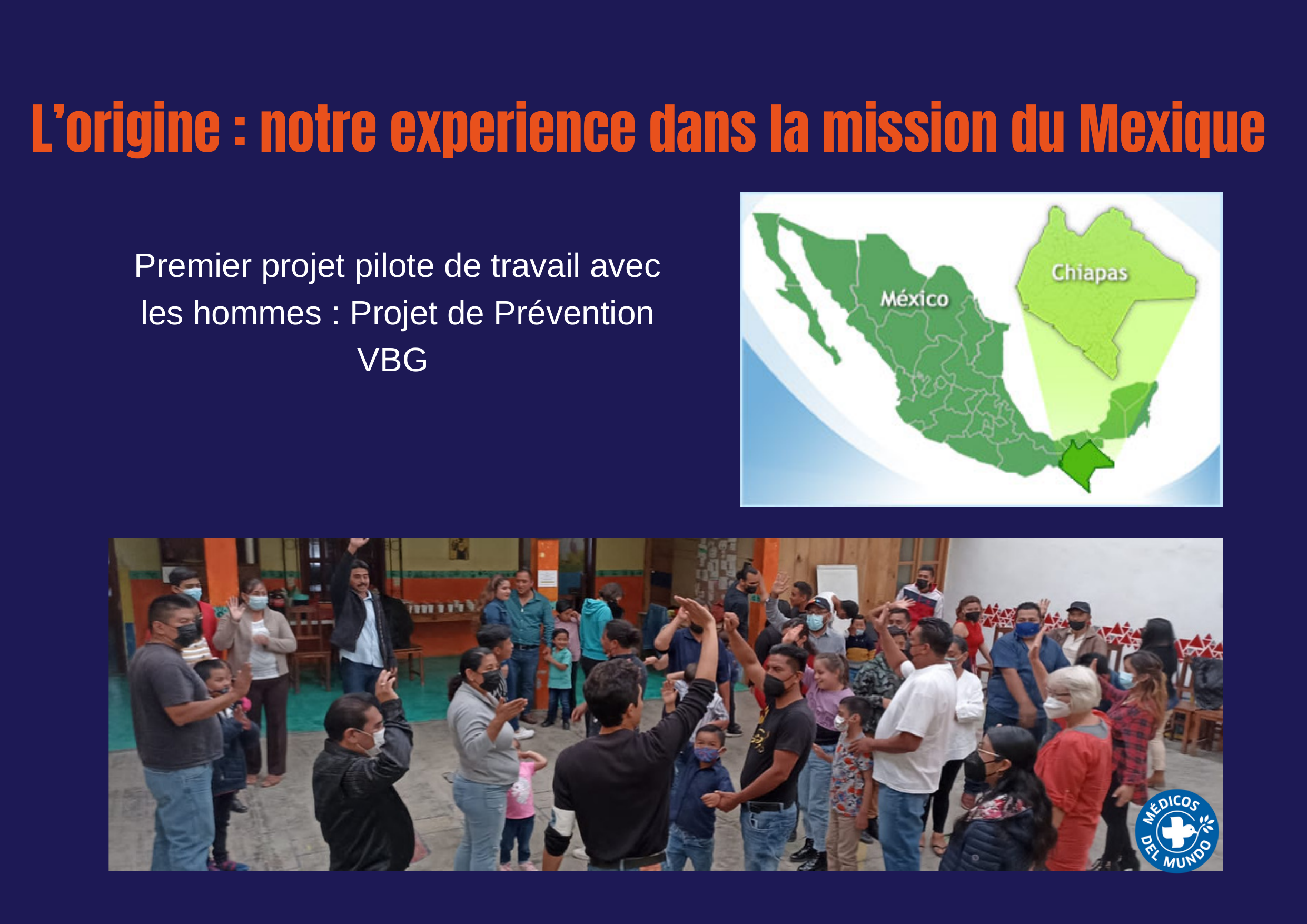

L’origine : notre experience dans la mission du Mexique

Premier projet pilote de travail avec les hommes : Projet de Prévention VBG